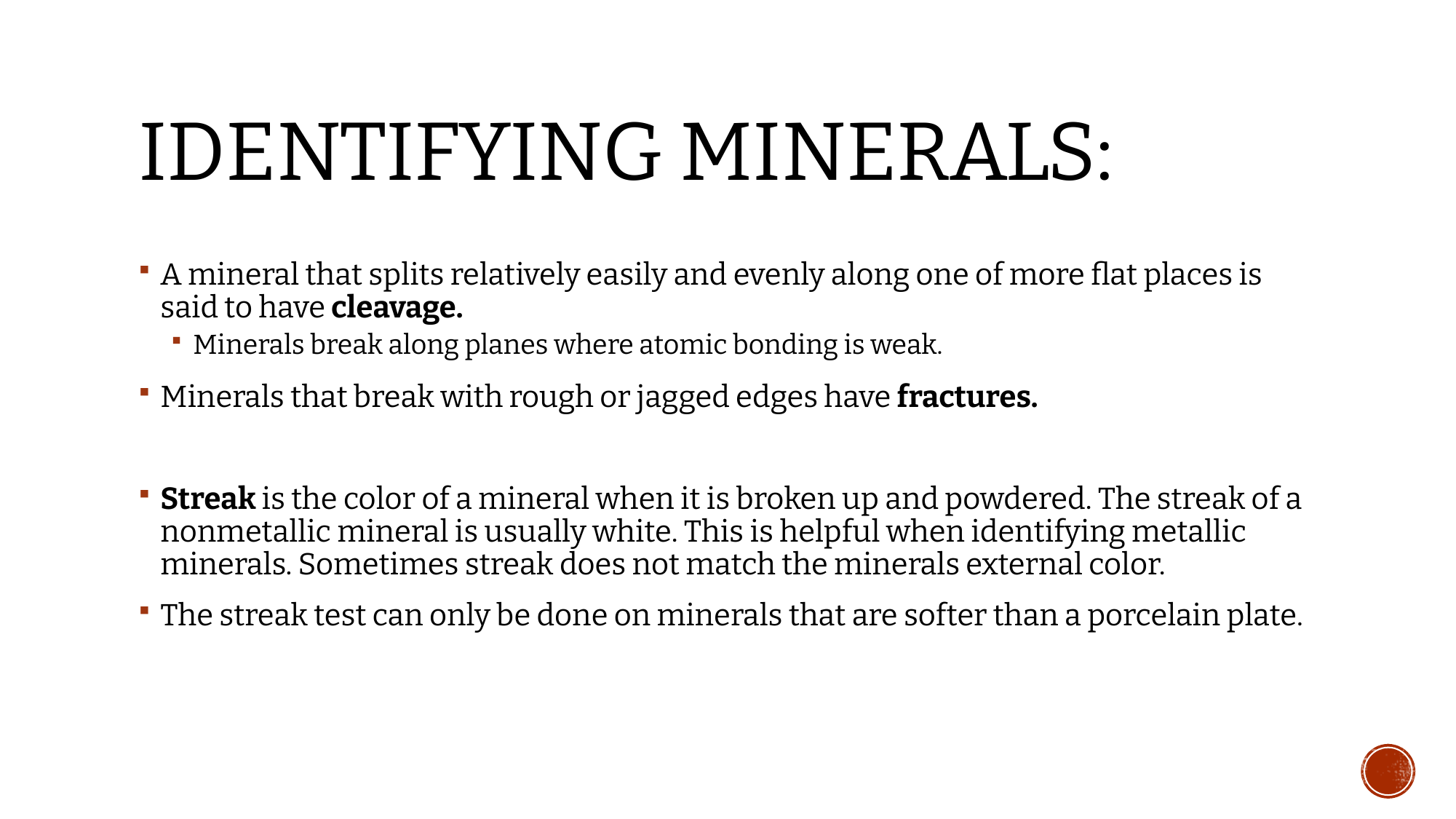

# Identifying mineralS:
A mineral that splits relatively easily and evenly along one of more flat places is said to have cleavage.
Minerals break along planes where atomic bonding is weak.
Minerals that break with rough or jagged edges have fractures.

Streak is the color of a mineral when it is broken up and powdered. The streak of a nonmetallic mineral is usually white. This is helpful when identifying metallic minerals. Sometimes streak does not match the minerals external color.
The streak test can only be done on minerals that are softer than a porcelain plate.